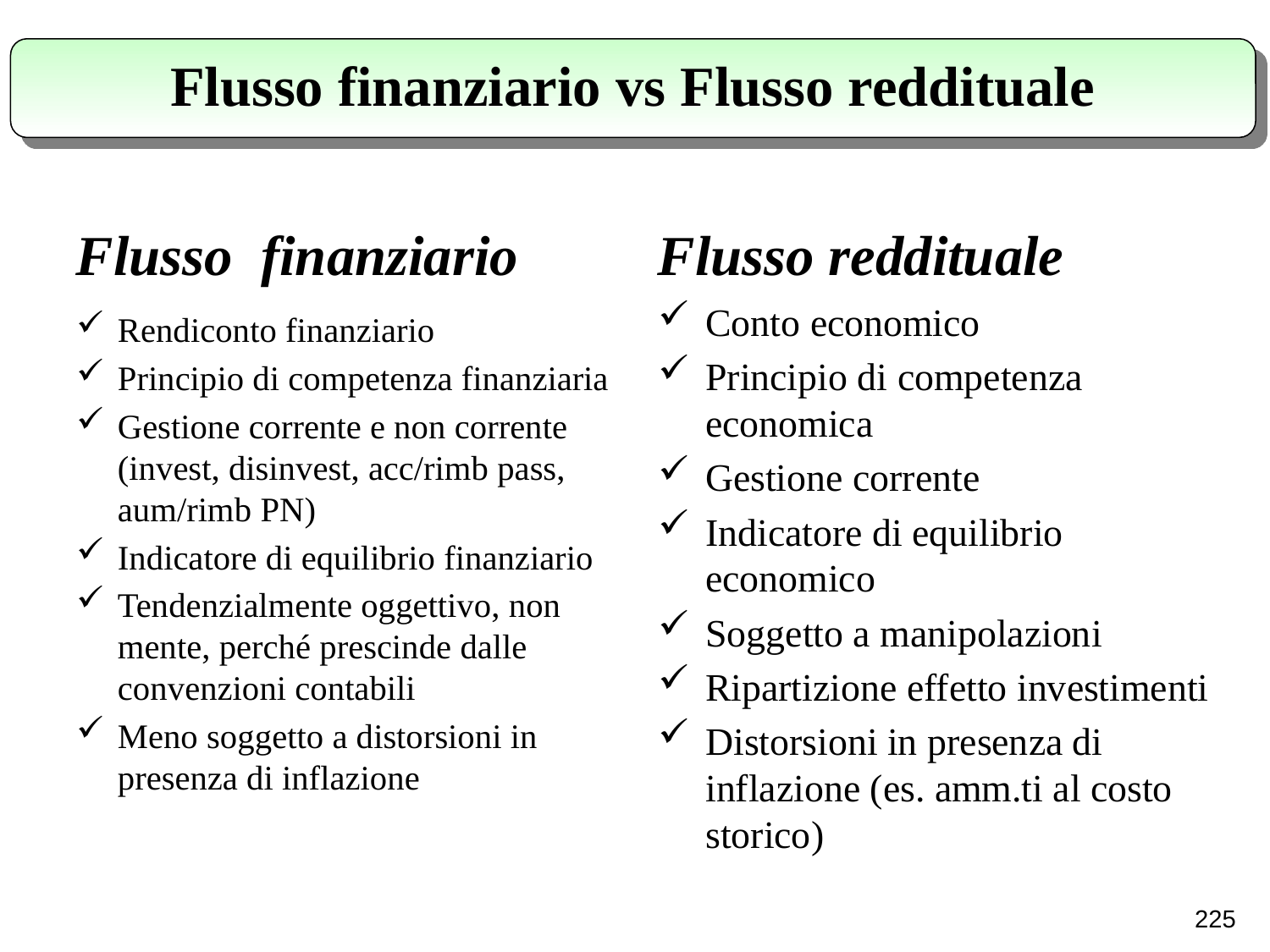

Flusso finanziario vs Flusso reddituale
Flusso  finanziario
Flusso reddituale
Conto economico
Principio di competenza economica
Gestione corrente
Indicatore di equilibrio economico
Soggetto a manipolazioni
Ripartizione effetto investimenti
Distorsioni in presenza di inflazione (es. amm.ti al costo storico)
Rendiconto finanziario
Principio di competenza finanziaria
Gestione corrente e non corrente (invest, disinvest, acc/rimb pass, aum/rimb PN)
Indicatore di equilibrio finanziario
Tendenzialmente oggettivo, non mente, perché prescinde dalle convenzioni contabili
Meno soggetto a distorsioni in presenza di inflazione

225